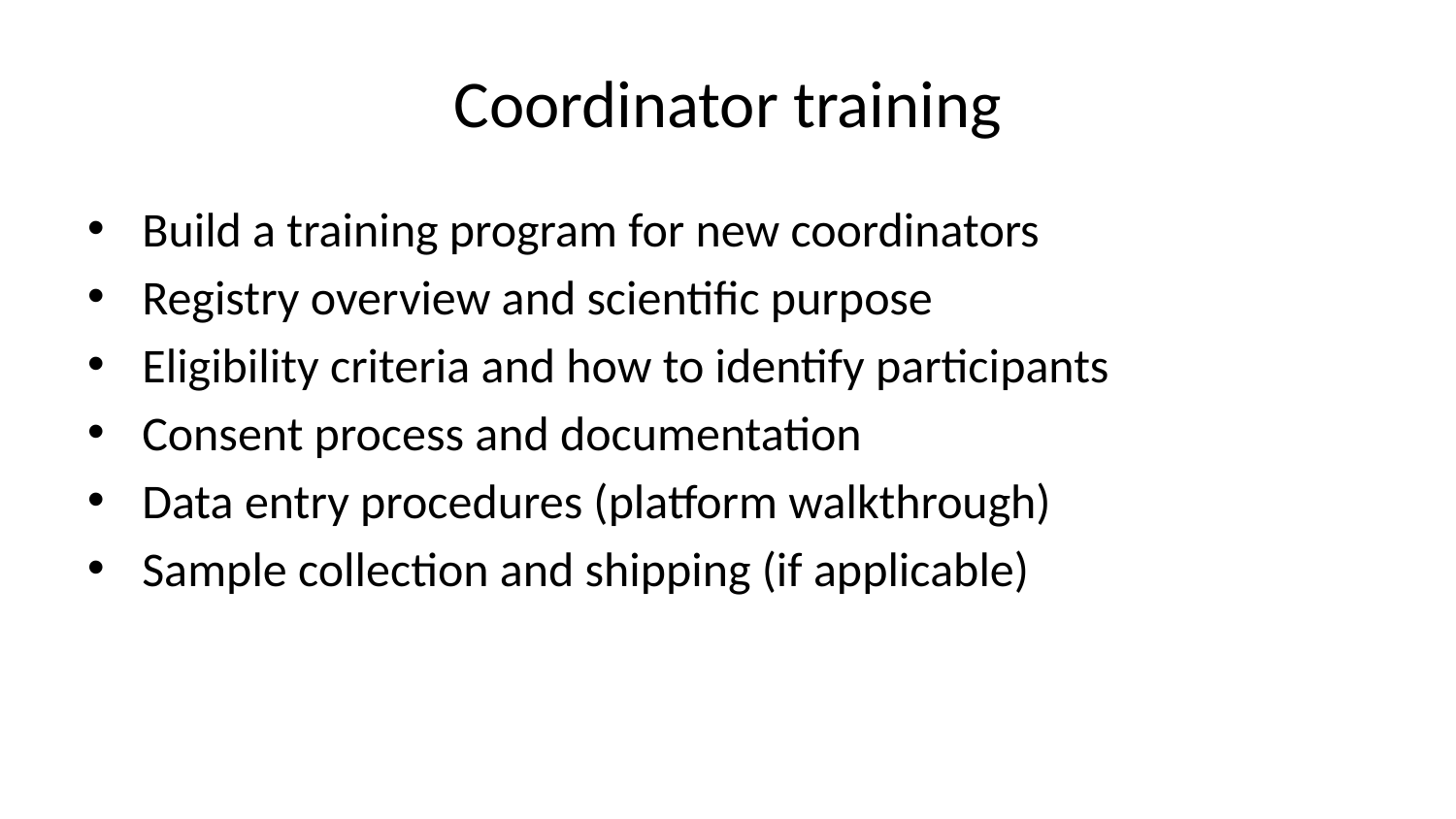

# Coordinator training
Build a training program for new coordinators
Registry overview and scientific purpose
Eligibility criteria and how to identify participants
Consent process and documentation
Data entry procedures (platform walkthrough)
Sample collection and shipping (if applicable)